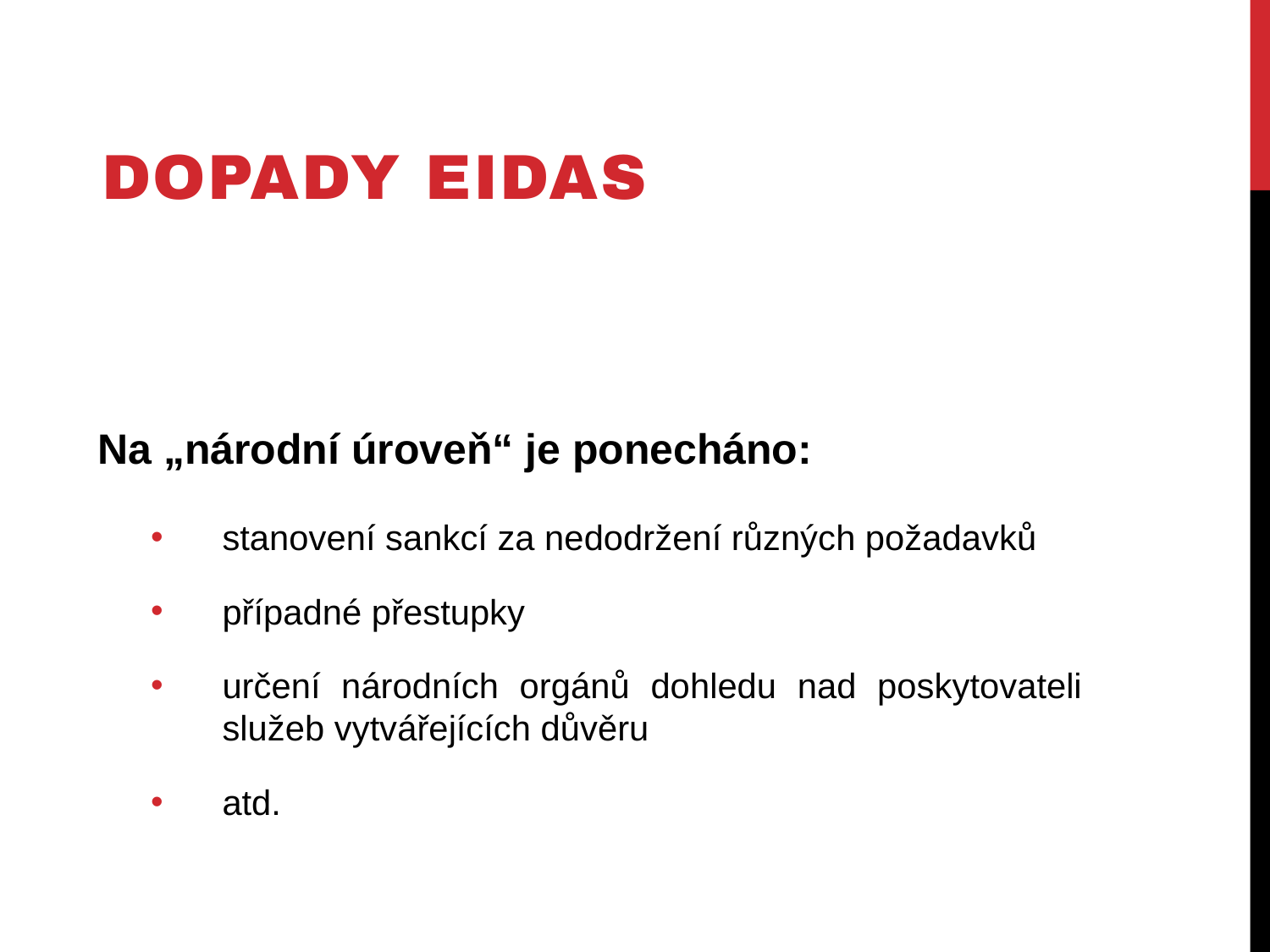

dopady eIDAS
Na „národní úroveň“ je ponecháno:
stanovení sankcí za nedodržení různých požadavků
případné přestupky
určení národních orgánů dohledu nad poskytovateli služeb vytvářejících důvěru
atd.